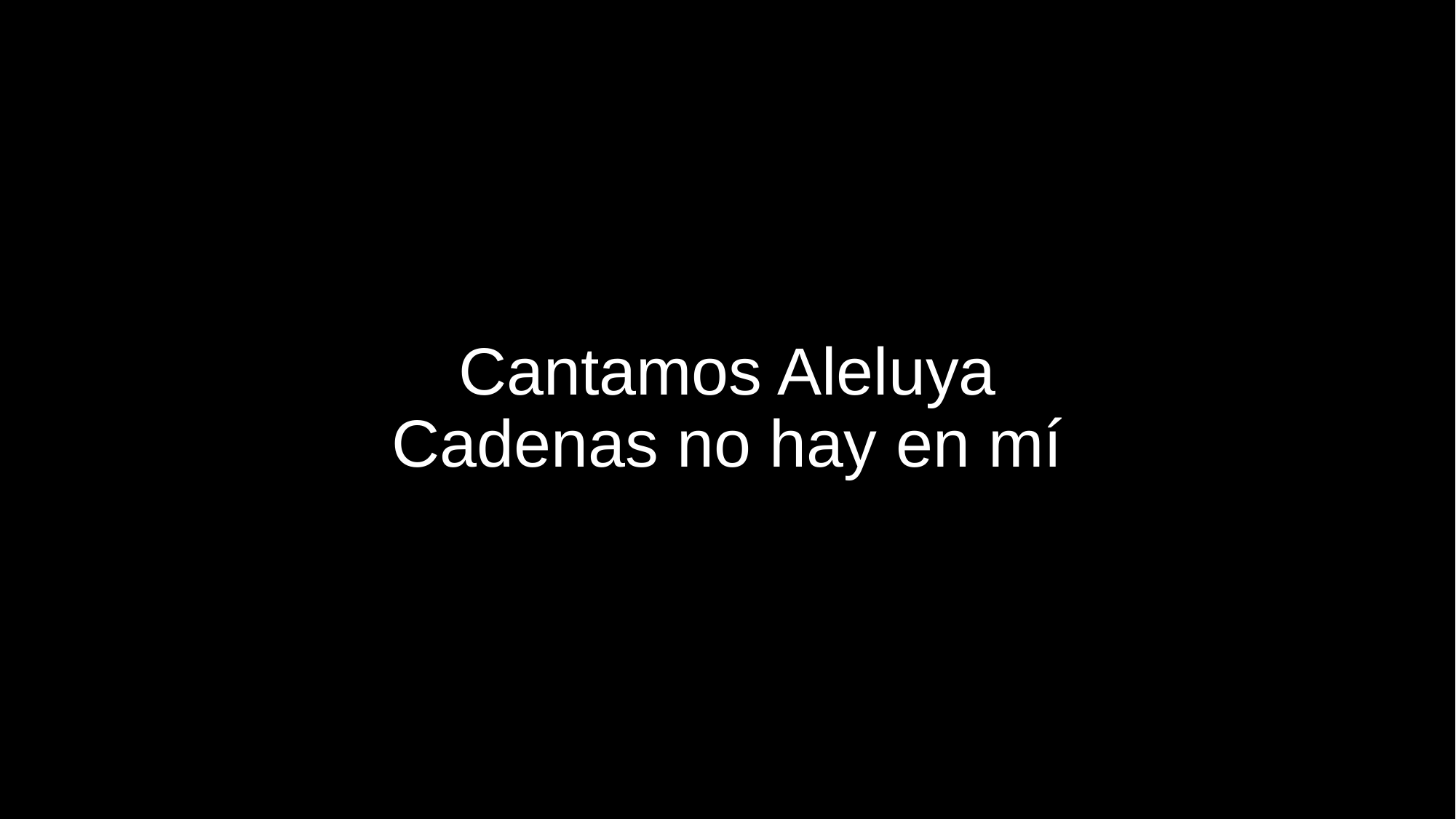

# Cantamos Aleluya Cadenas no hay en mí